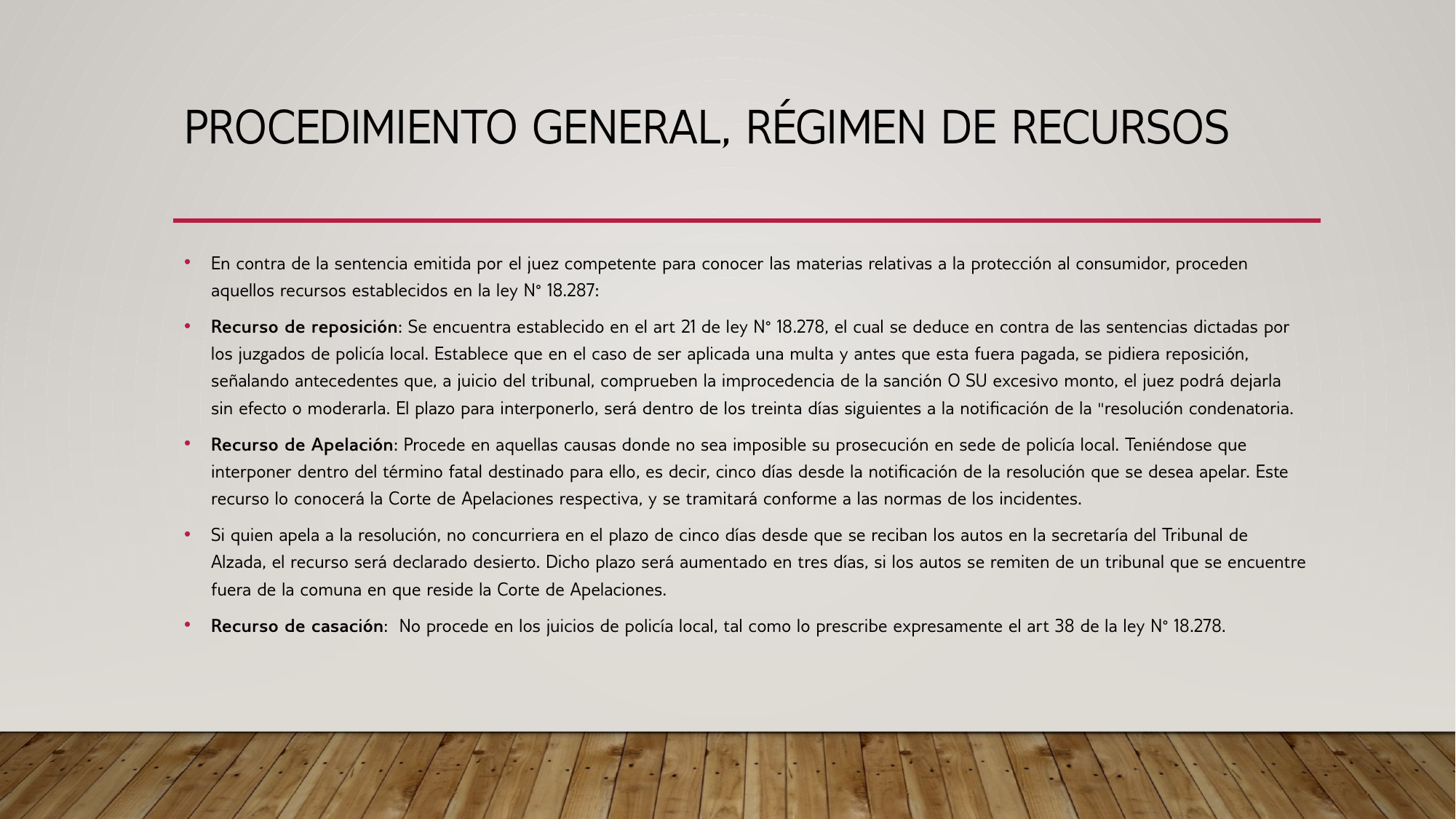

# Procedimiento general, régimen de recursos
En contra de la sentencia emitida por el juez competente para conocer las materias relativas a la protección al consumidor, proceden aquellos recursos establecidos en la ley N° 18.287:
Recurso de reposición: Se encuentra establecido en el art 21 de ley N° 18.278, el cual se deduce en contra de las sentencias dictadas por los juzgados de policía local. Establece que en el caso de ser aplicada una multa y antes que esta fuera pagada, se pidiera reposición, señalando antecedentes que, a juicio del tribunal, comprueben la improcedencia de la sanción O SU excesivo monto, el juez podrá dejarla sin efecto o moderarla. El plazo para interponerlo, será dentro de los treinta días siguientes a la notificación de la "resolución condenatoria.
Recurso de Apelación: Procede en aquellas causas donde no sea imposible su prosecución en sede de policía local. Teniéndose que interponer dentro del término fatal destinado para ello, es decir, cinco días desde la notificación de la resolución que se desea apelar. Este recurso lo conocerá la Corte de Apelaciones respectiva, y se tramitará conforme a las normas de los incidentes.
Si quien apela a la resolución, no concurriera en el plazo de cinco días desde que se reciban los autos en la secretaría del Tribunal de Alzada, el recurso será declarado desierto. Dicho plazo será aumentado en tres días, si los autos se remiten de un tribunal que se encuentre fuera de la comuna en que reside la Corte de Apelaciones.
Recurso de casación:  No procede en los juicios de policía local, tal como lo prescribe expresamente el art 38 de la ley N° 18.278.